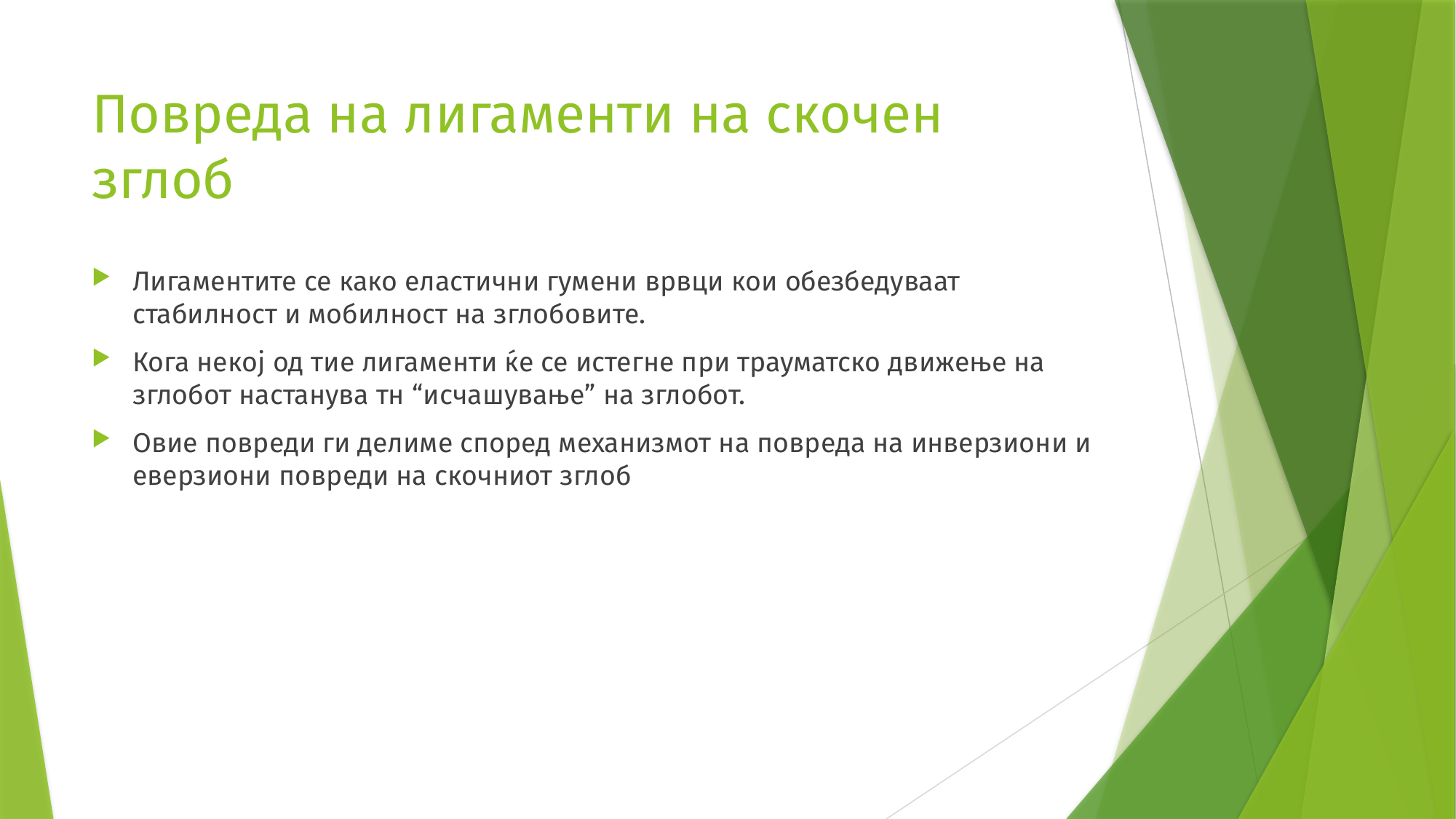

# Повреда на лигаменти на скочен зглоб
Лигаментите се како еластични гумени врвци кои обезбедуваат стабилност и мобилност на зглобовите.
Кога некој од тие лигаменти ќе се истегне при трауматско движење на зглобот настанува тн “исчашување” на зглобот.
Овие повреди ги делиме според механизмот на повреда на инверзиони и еверзиони повреди на скочниот зглоб